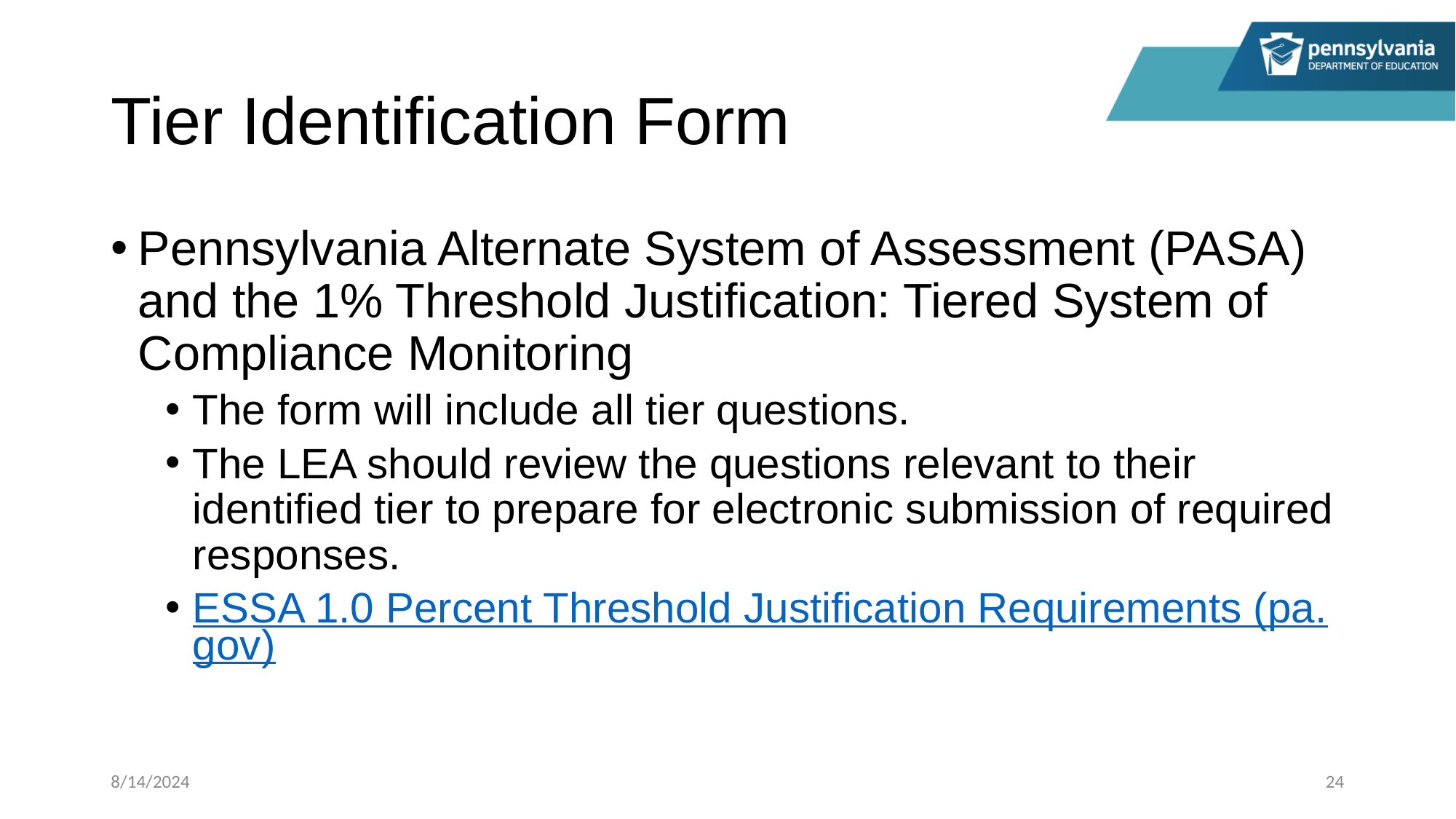

# Tier Identification Form
Pennsylvania Alternate System of Assessment (PASA) and the 1% Threshold Justification: Tiered System of Compliance Monitoring
The form will include all tier questions.
The LEA should review the questions relevant to their identified tier to prepare for electronic submission of required responses.
ESSA 1.0 Percent Threshold Justification Requirements (pa.gov)
8/14/2024
24